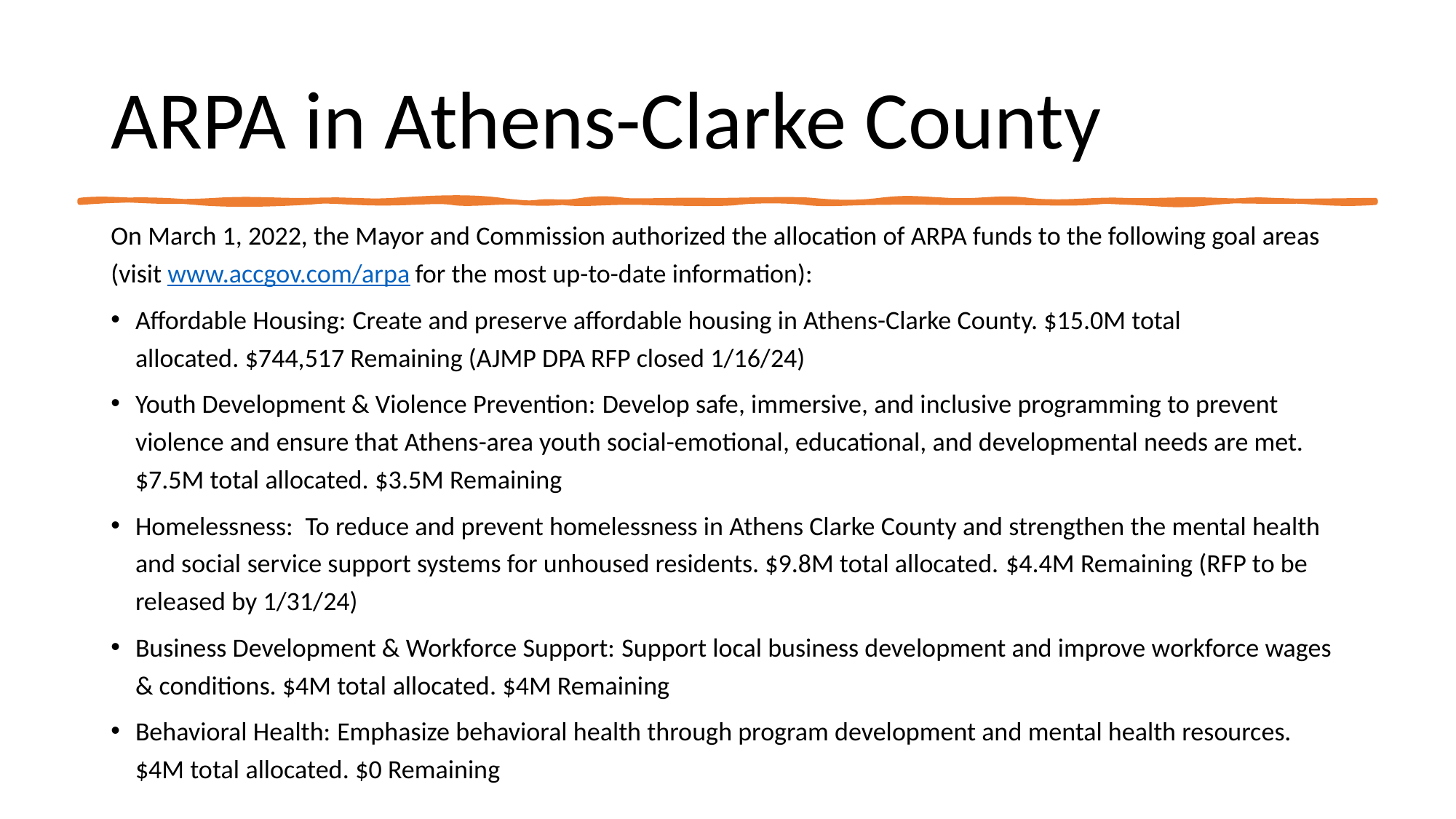

# ARPA in Athens-Clarke County

On March 1, 2022, the Mayor and Commission authorized the allocation of ARPA funds to the following goal areas (visit www.accgov.com/arpa for the most up-to-date information):
Affordable Housing: Create and preserve affordable housing in Athens-Clarke County. $15.0M total allocated. $744,517 Remaining (AJMP DPA RFP closed 1/16/24)
Youth Development & Violence Prevention: Develop safe, immersive, and inclusive programming to prevent violence and ensure that Athens-area youth social-emotional, educational, and developmental needs are met. $7.5M total allocated. $3.5M Remaining
Homelessness:  To reduce and prevent homelessness in Athens Clarke County and strengthen the mental health and social service support systems for unhoused residents. $9.8M total allocated. $4.4M Remaining (RFP to be released by 1/31/24)
Business Development & Workforce Support: Support local business development and improve workforce wages & conditions. $4M total allocated. $4M Remaining
Behavioral Health: Emphasize behavioral health through program development and mental health resources. $4M total allocated. $0 Remaining